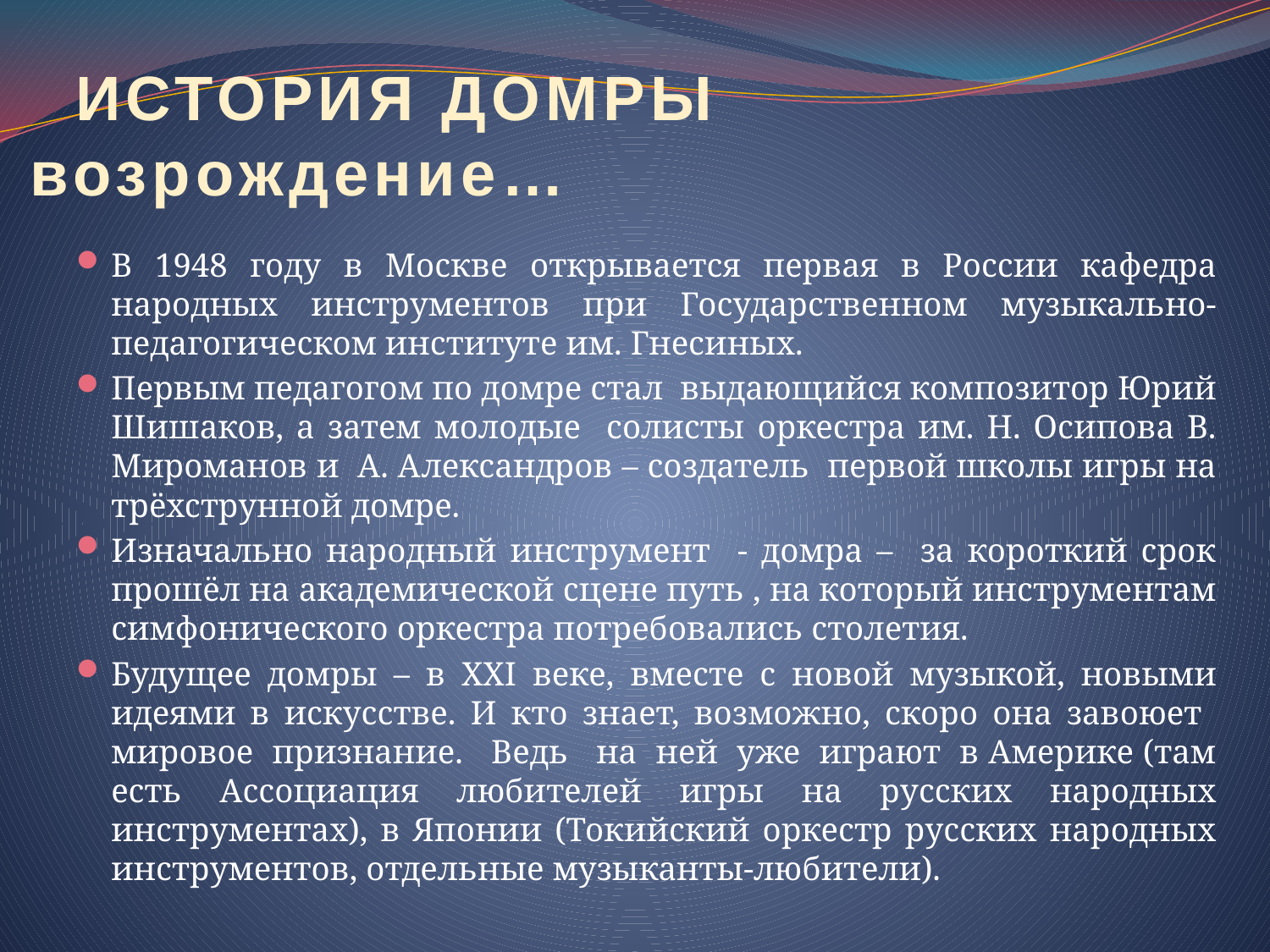

# ИСТОРИЯ ДОМРЫ      возрождение…
В 1948 году в Москве открывается первая в России кафедра народных инструментов при Государственном музыкально-педагогическом институте им. Гнесиных.
Первым педагогом по домре стал  выдающийся композитор Юрий Шишаков, а затем молодые  солисты оркестра им. Н. Осипова В. Мироманов и  А. Александров – создатель  первой школы игры на трёхструнной домре.
Изначально народный инструмент  - домра –  за короткий срок прошёл на академической сцене путь , на который инструментам симфонического оркестра потребовались столетия.
Будущее домры – в XXI веке, вместе с новой музыкой, новыми идеями в искусстве. И кто знает, возможно, скоро она завоюет  мировое  признание.   Ведь   на  ней  уже  играют  в Америке (там есть Ассоциация любителей игры на русских народных инструментах), в Японии (Токийский оркестр русских народных инструментов, отдельные музыканты-любители).